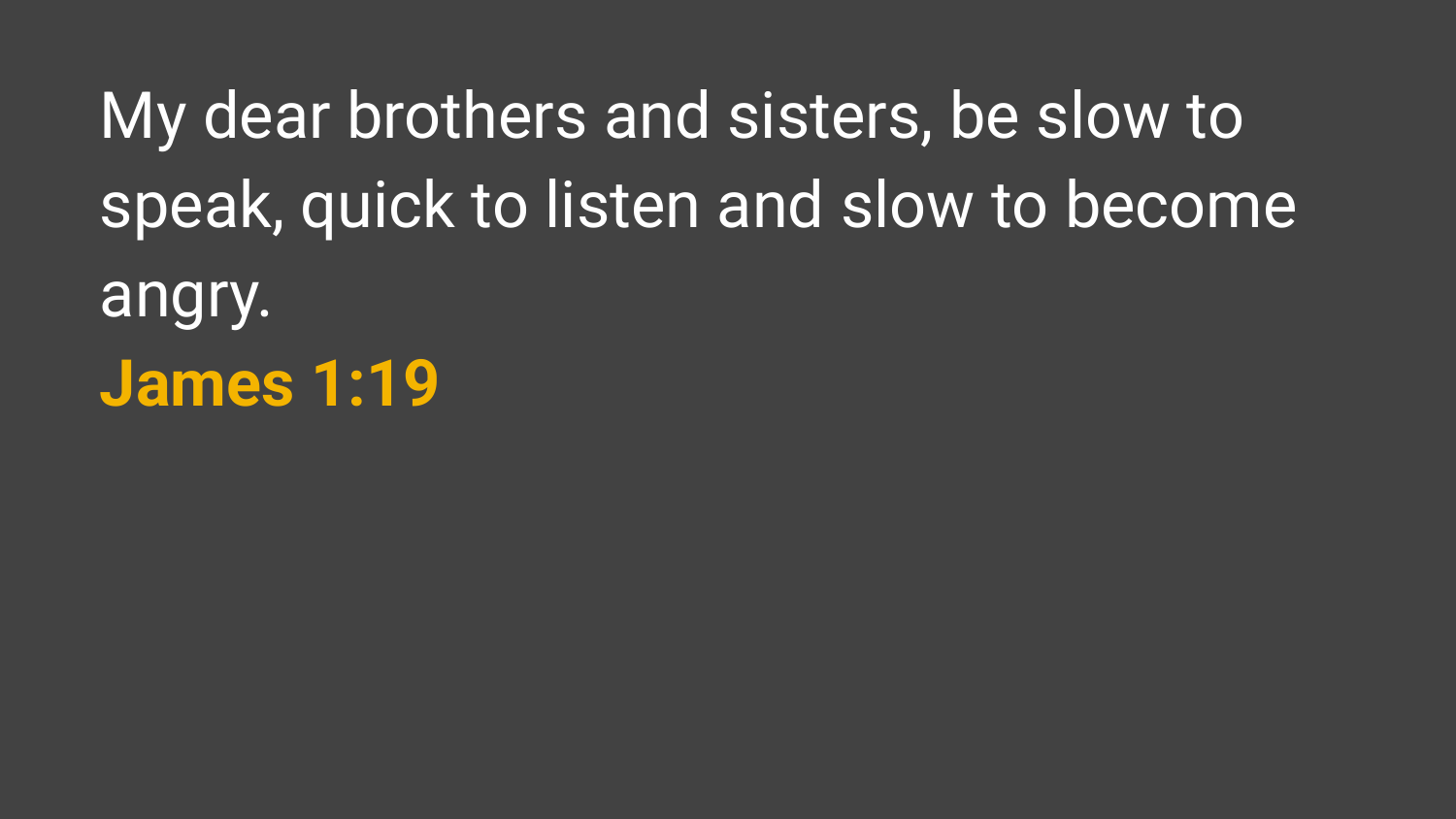

My dear brothers and sisters, be slow to speak, quick to listen and slow to become angry.
James 1:19